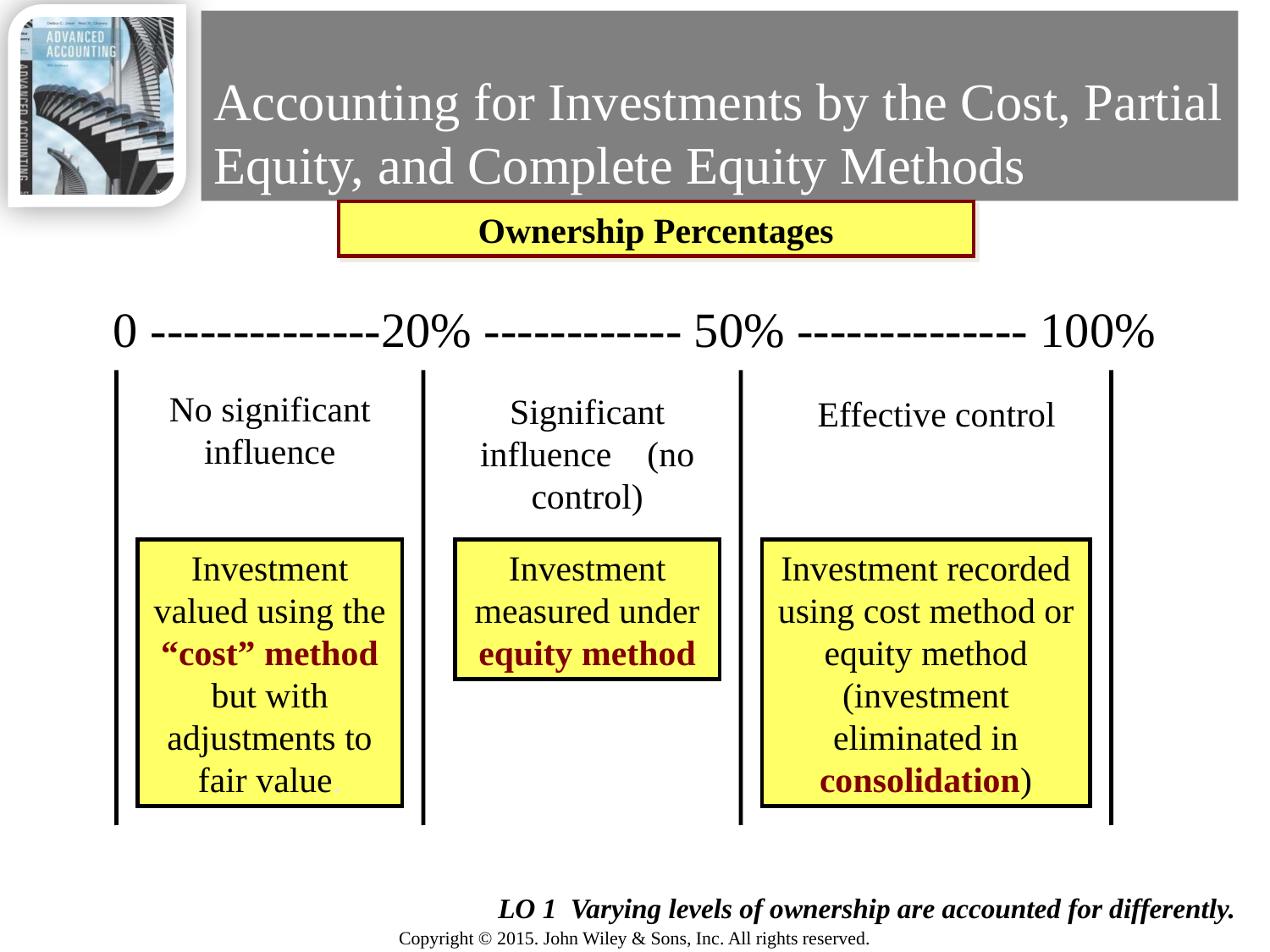

# Accounting for Investments by the Cost, Partial Equity, and Complete Equity Methods
Ownership Percentages

0 --------------20% ------------ 50% -------------- 100%

No significant influence
Significant influence    (no control)
Effective control
Investment valued using the “cost” method but with adjustments to fair value.
Investment measured under equity method
Investment recorded using cost method or equity method (investment eliminated in consolidation)
5
LO 1  Varying levels of ownership are accounted for differently.